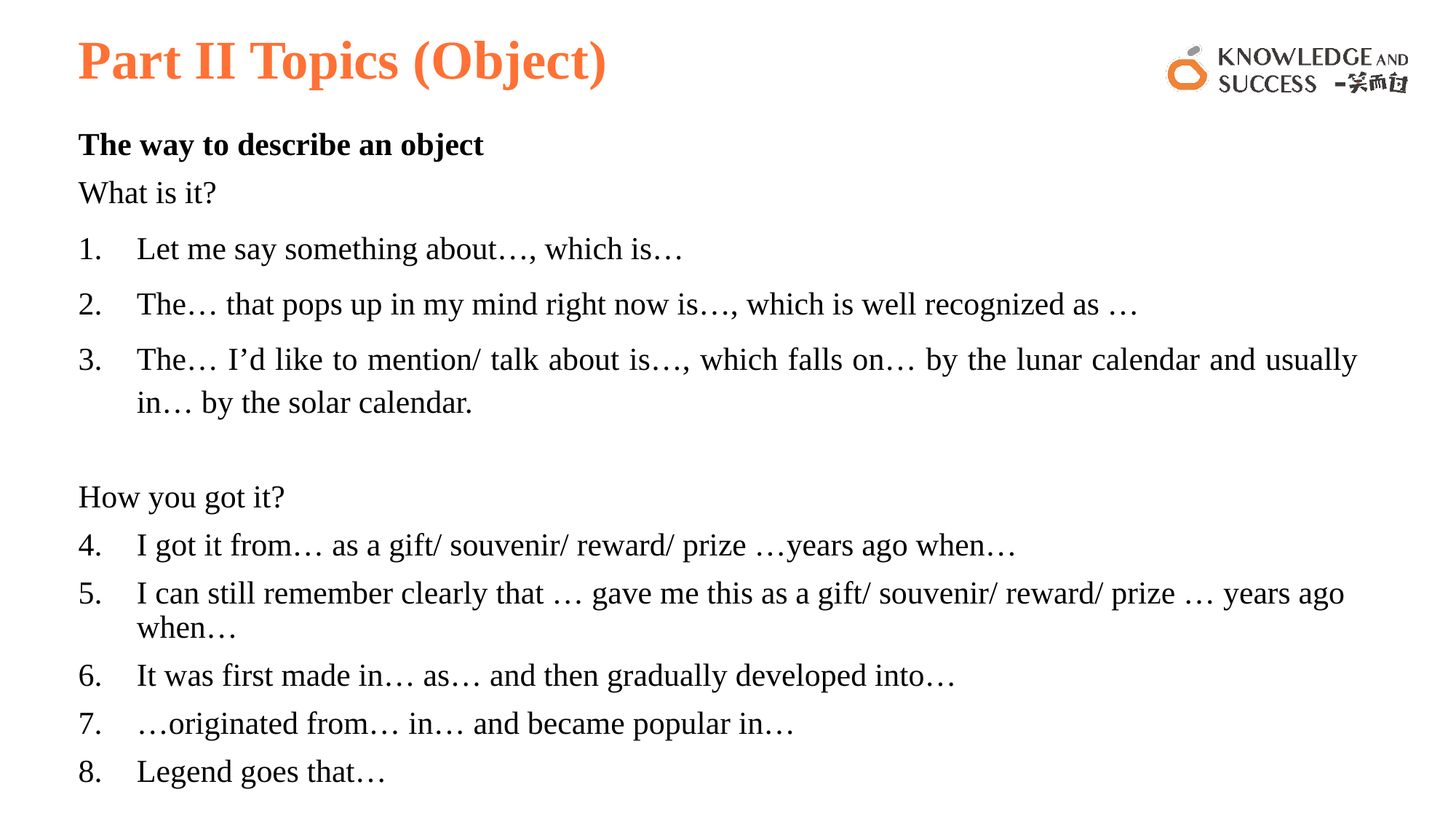

# Part II Topics (Object)
The way to describe an object
What is it?
Let me say something about…, which is…
The… that pops up in my mind right now is…, which is well recognized as …
The… I’d like to mention/ talk about is…, which falls on… by the lunar calendar and usually in… by the solar calendar.

How you got it?
I got it from… as a gift/ souvenir/ reward/ prize …years ago when…
I can still remember clearly that … gave me this as a gift/ souvenir/ reward/ prize … years ago when…
It was first made in… as… and then gradually developed into…
…originated from… in… and became popular in…
Legend goes that…